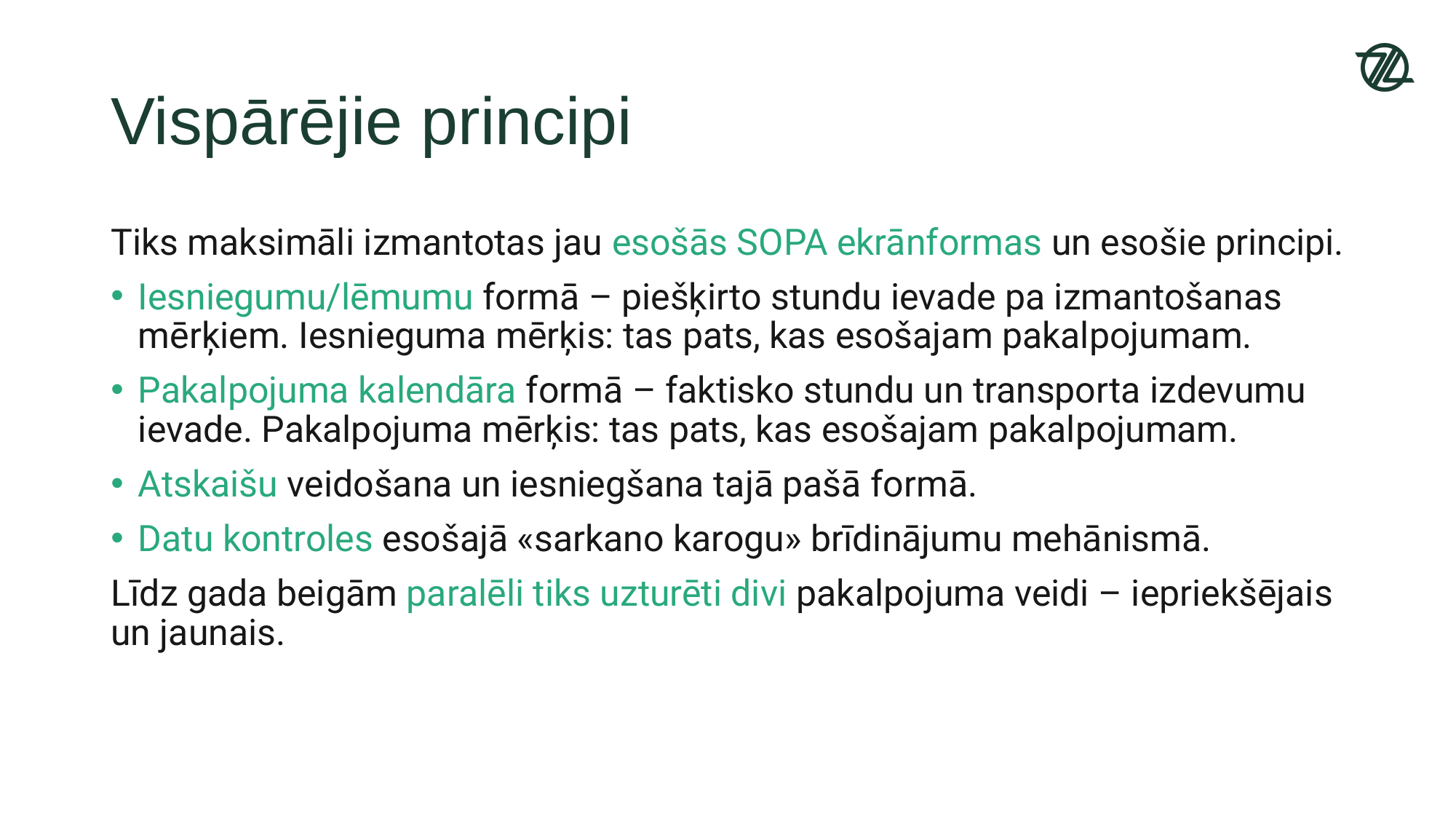

# Vispārējie principi
Tiks maksimāli izmantotas jau esošās SOPA ekrānformas un esošie principi.
Iesniegumu/lēmumu formā – piešķirto stundu ievade pa izmantošanas mērķiem. Iesnieguma mērķis: tas pats, kas esošajam pakalpojumam.
Pakalpojuma kalendāra formā – faktisko stundu un transporta izdevumu ievade. Pakalpojuma mērķis: tas pats, kas esošajam pakalpojumam.
Atskaišu veidošana un iesniegšana tajā pašā formā.
Datu kontroles esošajā «sarkano karogu» brīdinājumu mehānismā.
Līdz gada beigām paralēli tiks uzturēti divi pakalpojuma veidi – iepriekšējais un jaunais.